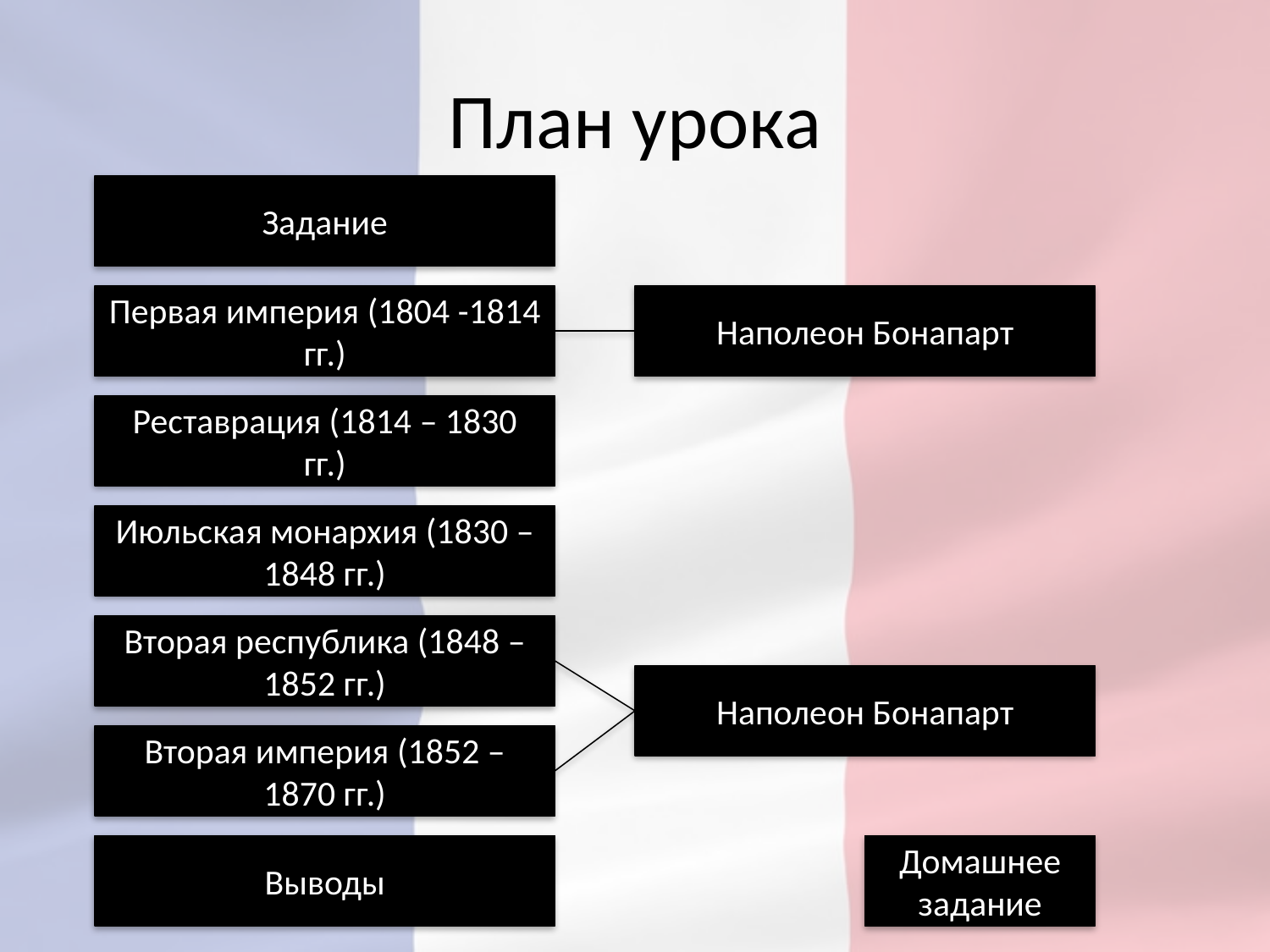

# План урока
Задание
Первая империя (1804 -1814 гг.)
Наполеон Бонапарт
Реставрация (1814 – 1830 гг.)
Июльская монархия (1830 – 1848 гг.)
Вторая республика (1848 – 1852 гг.)
Наполеон Бонапарт
Вторая империя (1852 – 1870 гг.)
Выводы
Домашнее задание